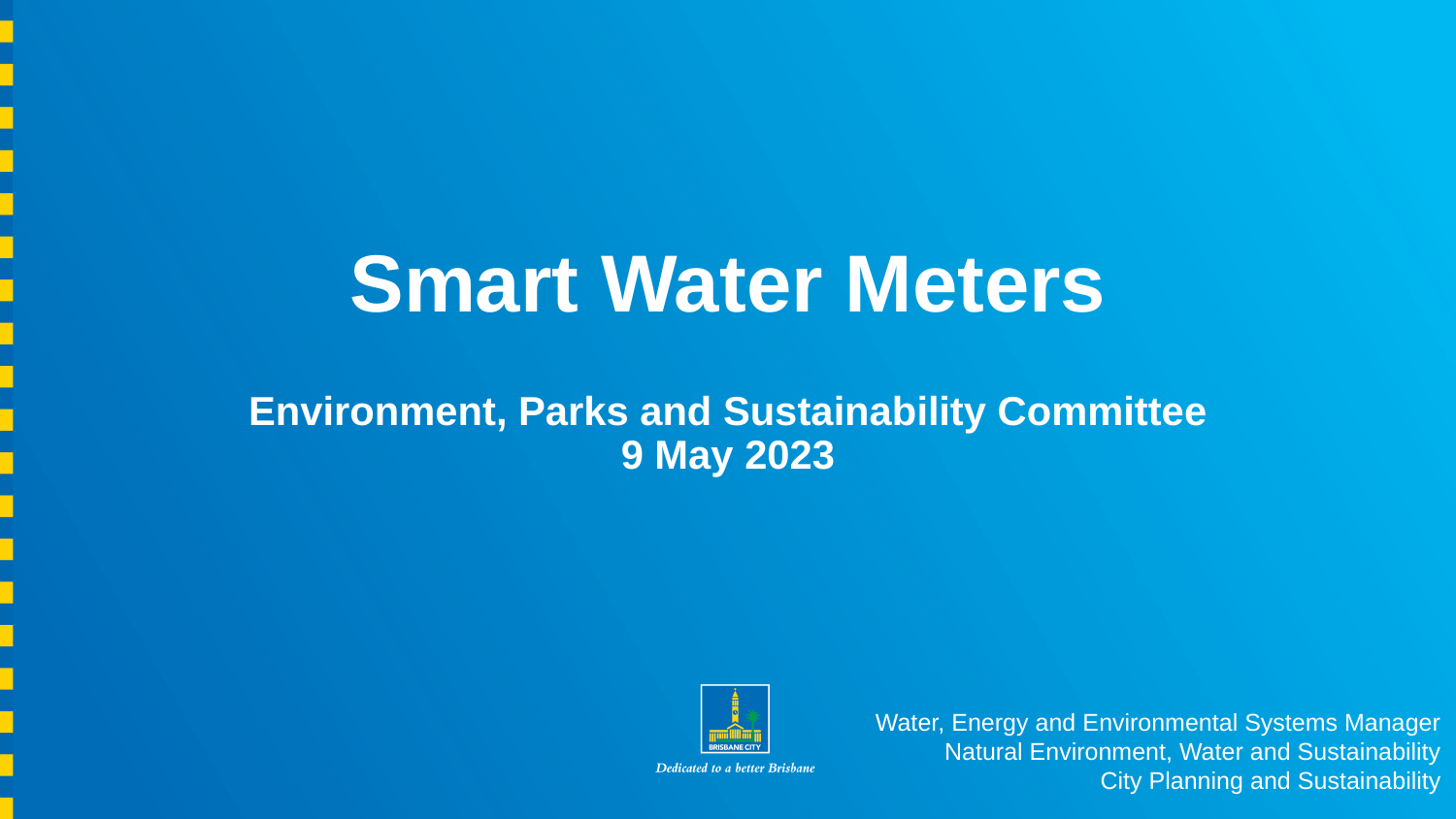

# Smart Water Meters Environment, Parks and Sustainability Committee 9 May 2023
Water, Energy and Environmental Systems Manager
Natural Environment, Water and Sustainability
City Planning and Sustainability